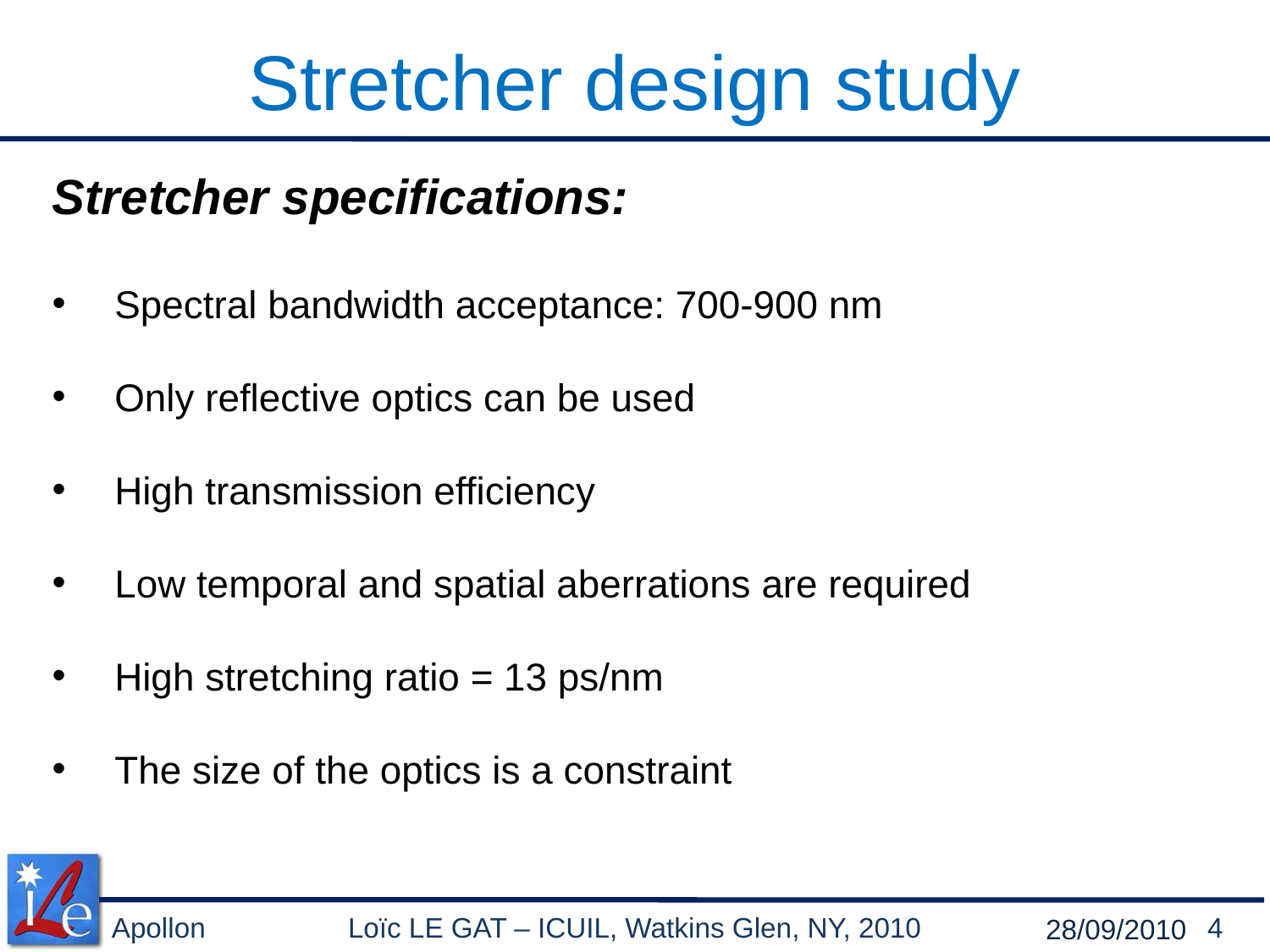

# Stretcher design study
Stretcher specifications:

   Spectral bandwidth acceptance: 700-900 nm

   Only reflective optics can be used

   High transmission efficiency

   Low temporal and spatial aberrations are required

   High stretching ratio = 13 ps/nm

   The size of the optics is a constraint
28/09/2010